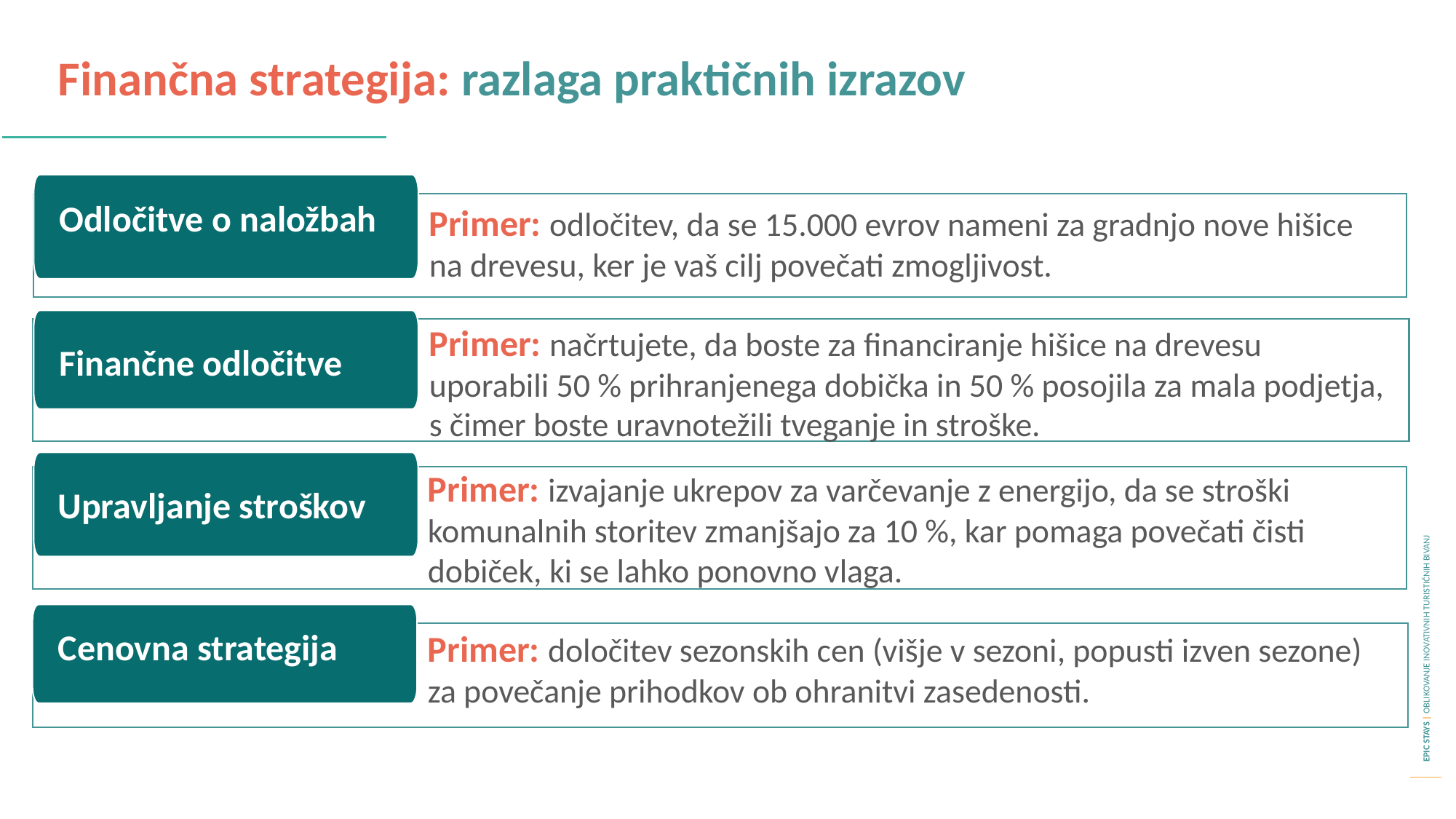

Finančna strategija: razlaga praktičnih izrazov

Odločitve o naložbah

Primer: odločitev, da se 15.000 evrov nameni za gradnjo nove hišice na drevesu, ker je vaš cilj povečati zmogljivost.

Primer: načrtujete, da boste za financiranje hišice na drevesu uporabili 50 % prihranjenega dobička in 50 % posojila za mala podjetja, s čimer boste uravnotežili tveganje in stroške.

Finančne odločitve

Primer: izvajanje ukrepov za varčevanje z energijo, da se stroški komunalnih storitev zmanjšajo za 10 %, kar pomaga povečati čisti dobiček, ki se lahko ponovno vlaga.

Upravljanje stroškov

Cenovna strategija
Primer: določitev sezonskih cen (višje v sezoni, popusti izven sezone) za povečanje prihodkov ob ohranitvi zasedenosti.